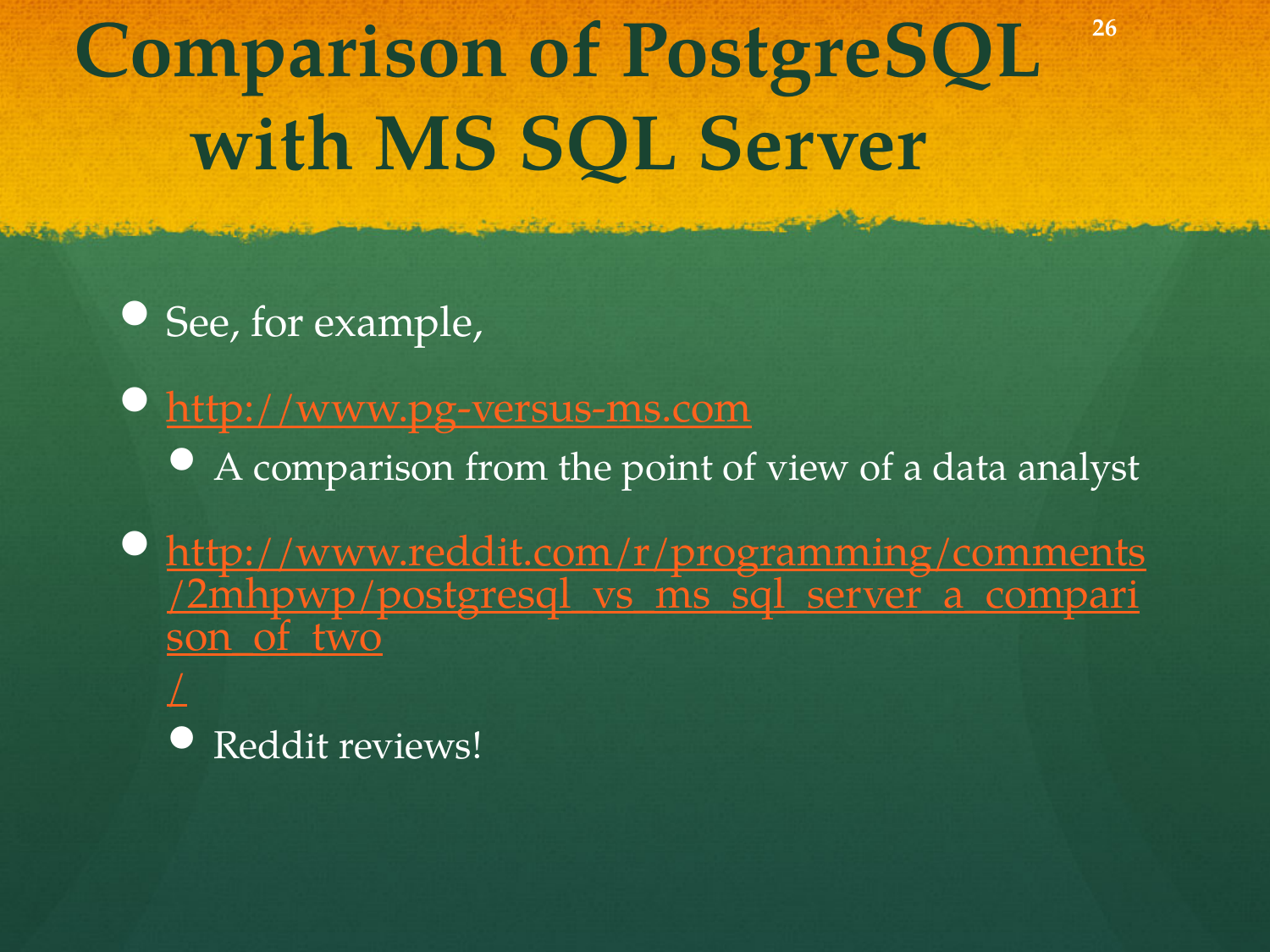

# Comparison of PostgreSQL with MS SQL Server
See, for example,
http://www.pg-versus-ms.com
A comparison from the point of view of a data analyst
http://www.reddit.com/r/programming/comments/2mhpwp/postgresql_vs_ms_sql_server_a_comparison_of_two/
Reddit reviews!